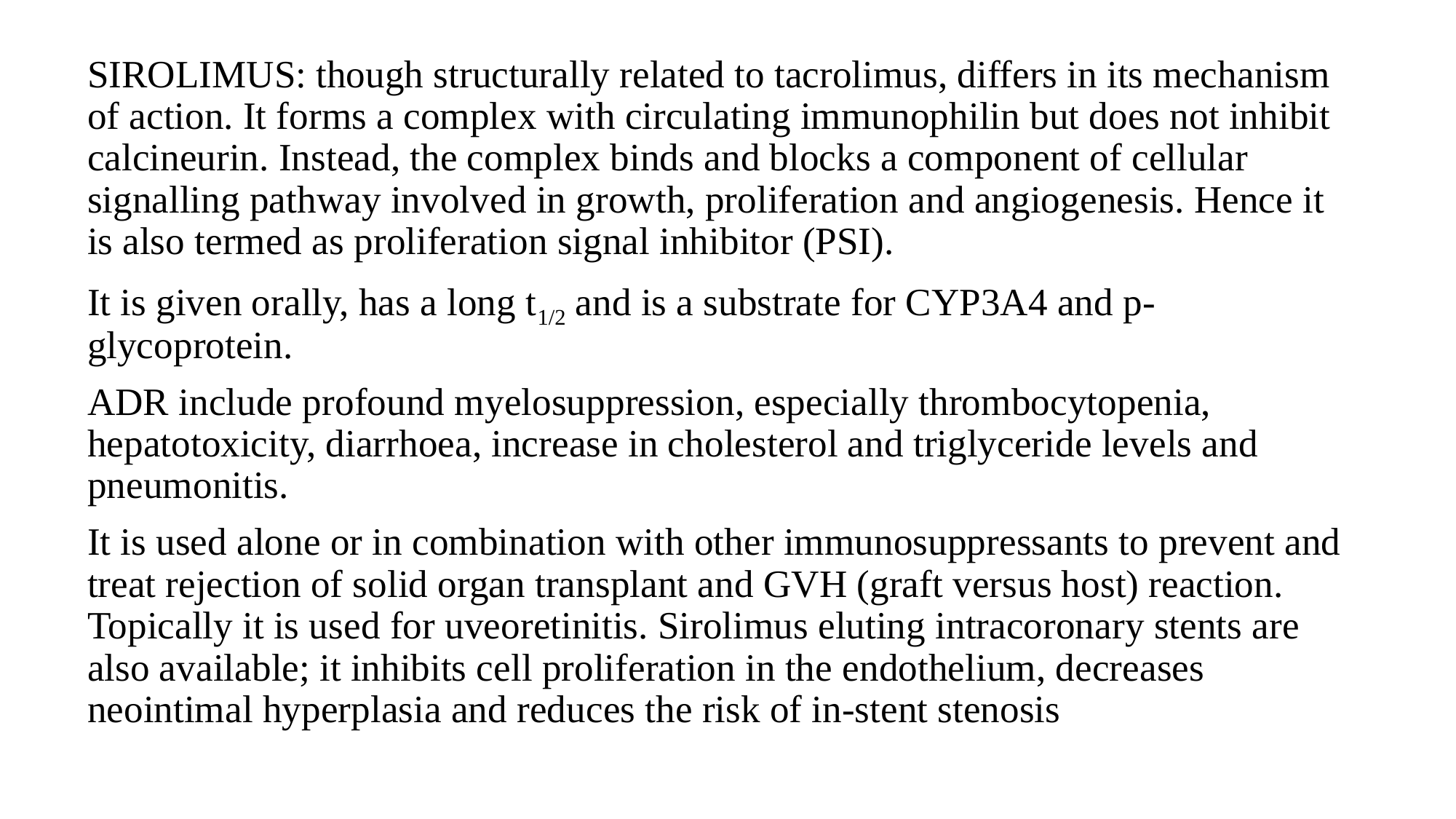

SIROLIMUS: though structurally related to tacrolimus, differs in its mechanism of action. It forms a complex with circulating immunophilin but does not inhibit calcineurin. Instead, the complex binds and blocks a component of cellular signalling pathway involved in growth, proliferation and angiogenesis. Hence it is also termed as proliferation signal inhibitor (PSI).
It is given orally, has a long t1/2 and is a substrate for CYP3A4 and p-glycoprotein.
ADR include profound myelosuppression, especially thrombocytopenia, hepatotoxicity, diarrhoea, increase in cholesterol and triglyceride levels and pneumonitis.
It is used alone or in combination with other immunosuppressants to prevent and treat rejection of solid organ transplant and GVH (graft versus host) reaction. Topically it is used for uveoretinitis. Sirolimus eluting intracoronary stents are also available; it inhibits cell proliferation in the endothelium, decreases neointimal hyperplasia and reduces the risk of in-stent stenosis